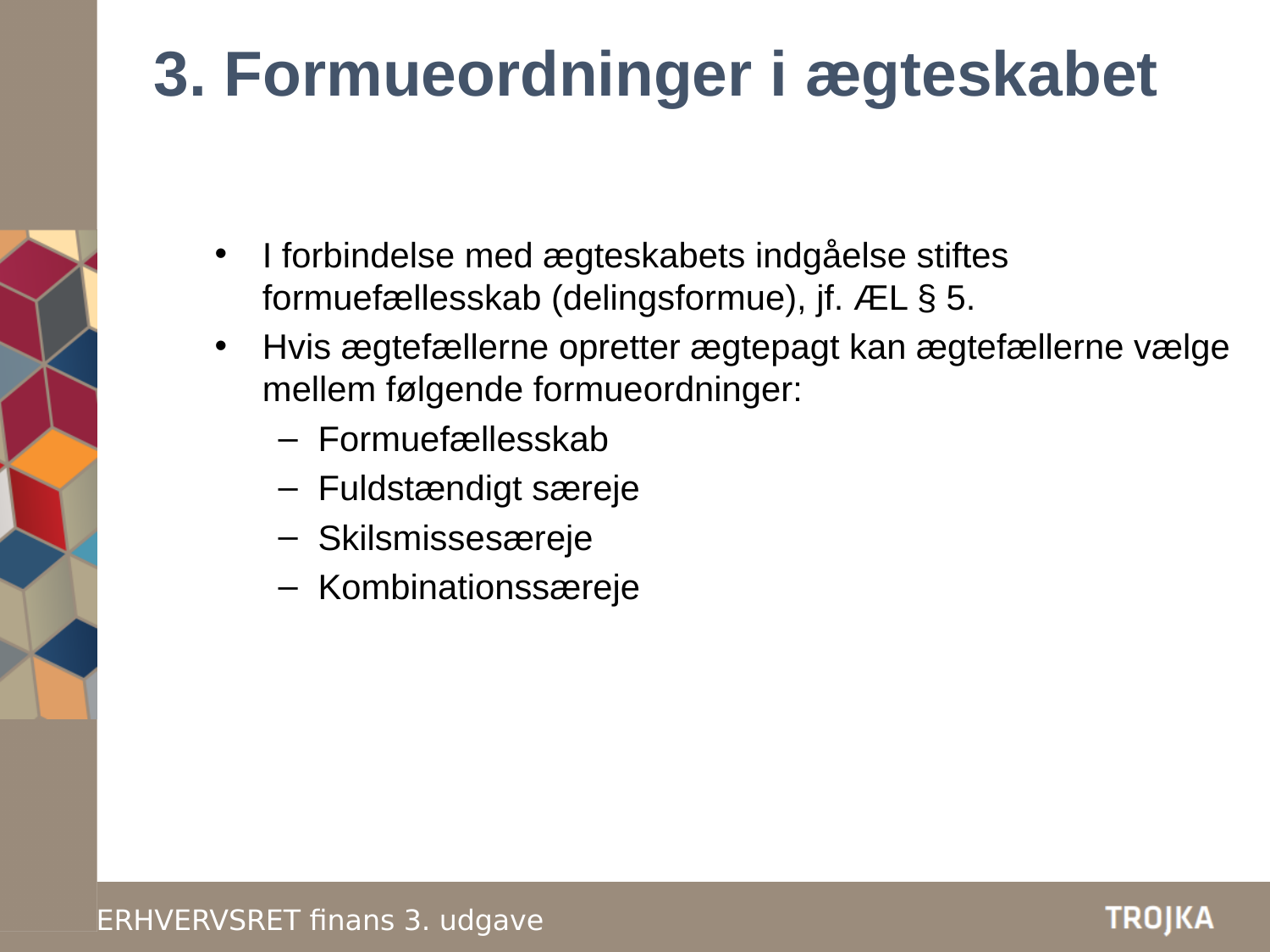

3. Formueordninger i ægteskabet
I forbindelse med ægteskabets indgåelse stiftes formuefællesskab (delingsformue), jf. ÆL § 5.
Hvis ægtefællerne opretter ægtepagt kan ægtefællerne vælge mellem følgende formueordninger:
Formuefællesskab
Fuldstændigt særeje
Skilsmissesæreje
Kombinationssæreje